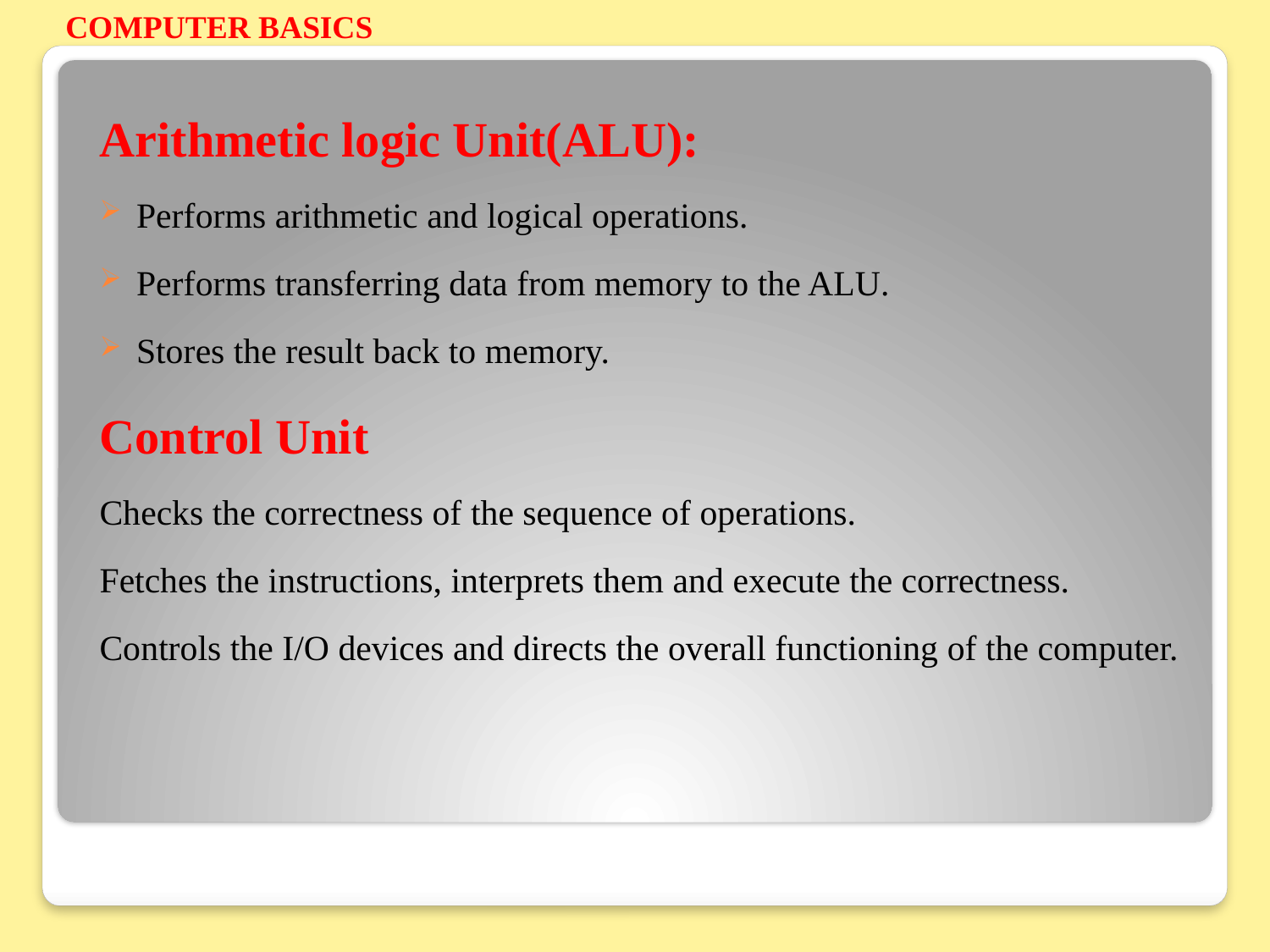

COMPUTER BASICS
Arithmetic logic Unit(ALU):
Performs arithmetic and logical operations.
Performs transferring data from memory to the ALU.
Stores the result back to memory.
Control Unit
Checks the correctness of the sequence of operations.
Fetches the instructions, interprets them and execute the correctness.
Controls the I/O devices and directs the overall functioning of the computer.